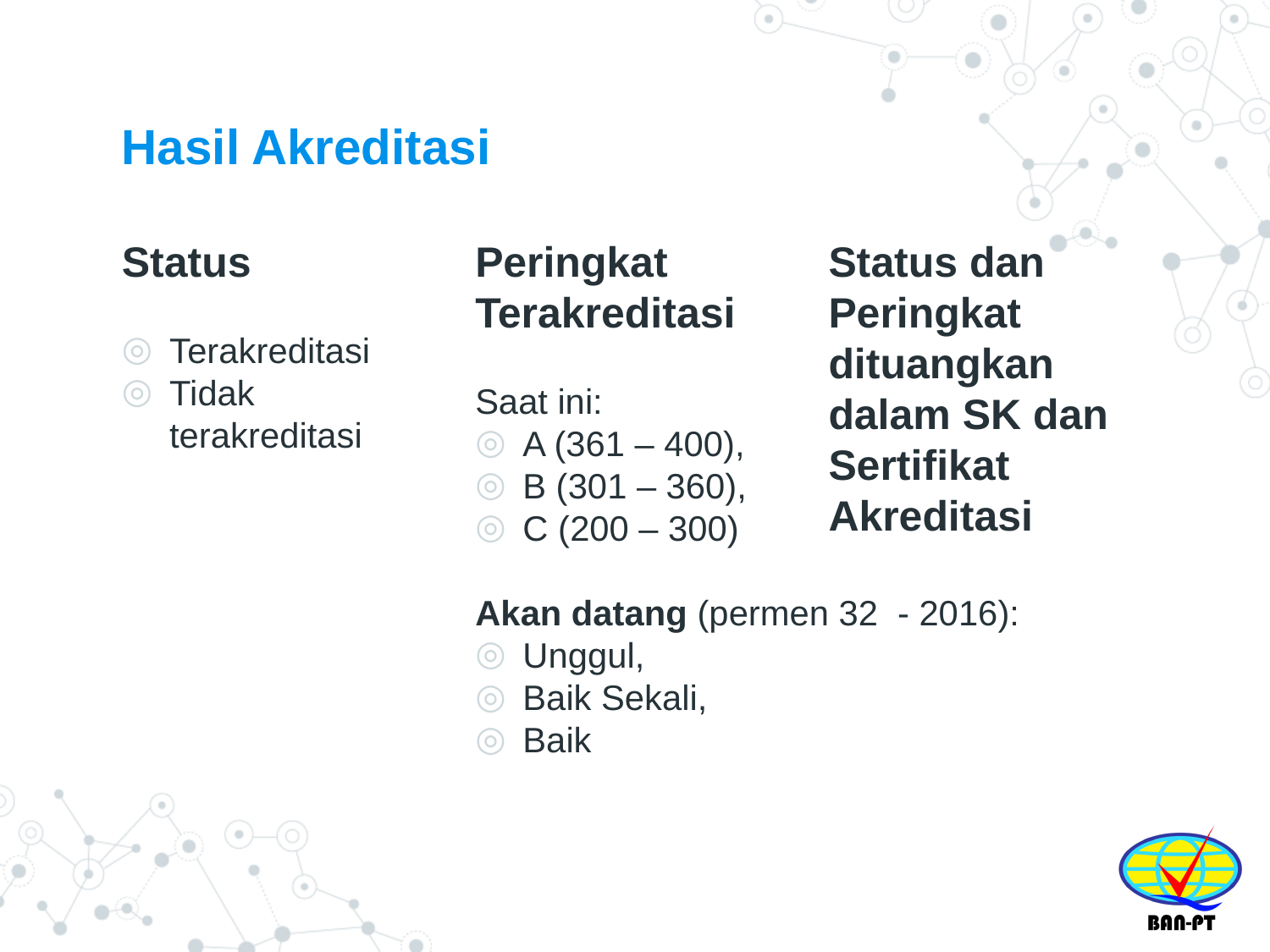

# Hasil Akreditasi
Status

Terakreditasi
Tidak terakreditasi
Peringkat
Terakreditasi

Saat ini:
A (361 – 400),
B (301 – 360),
C (200 – 300)

Akan datang (permen 32  - 2016):
Unggul,
Baik Sekali,
Baik
Status dan Peringkat dituangkan dalam SK dan Sertifikat Akreditasi